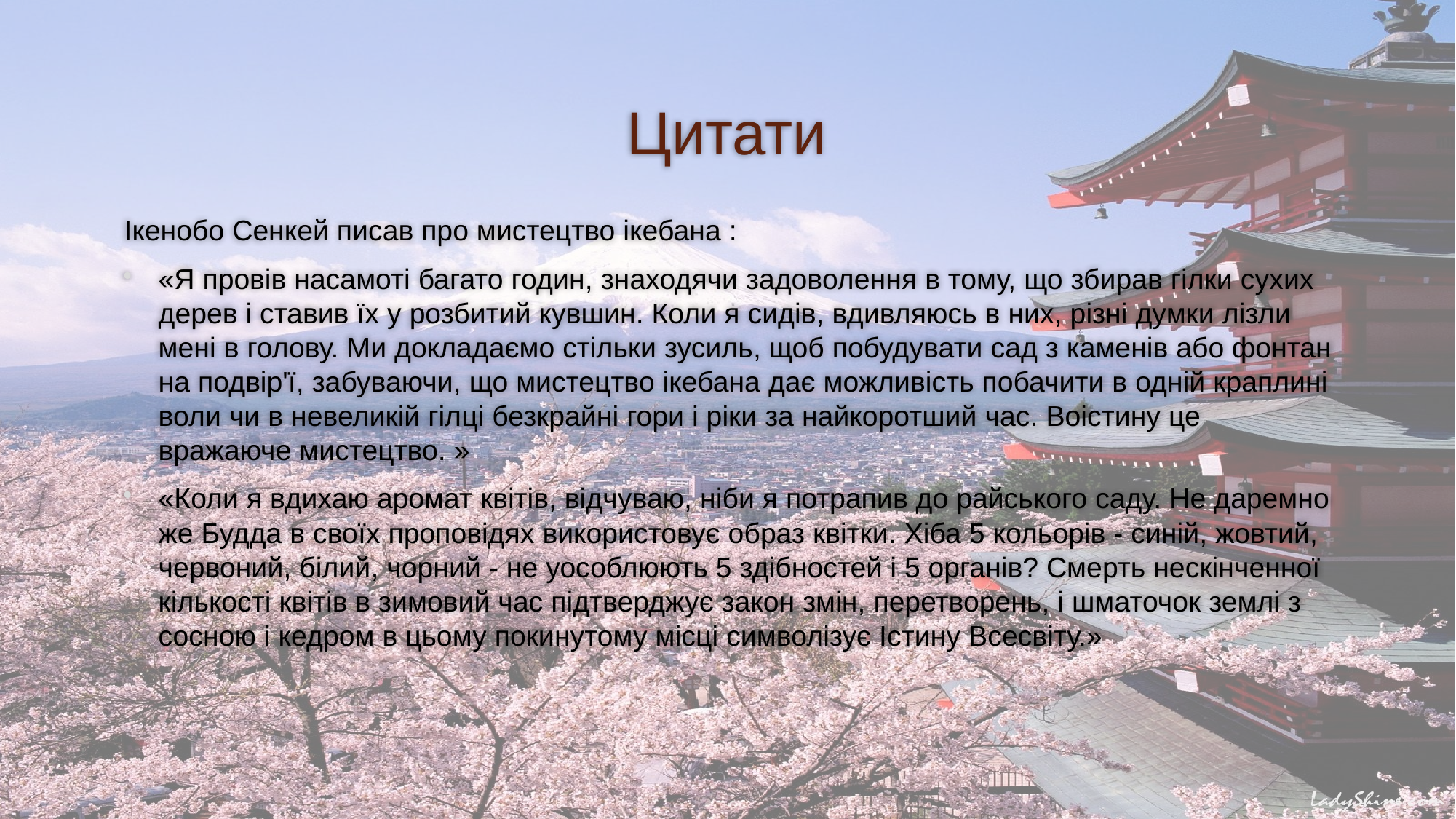

# Цитати
Ікенобо Сенкей писав про мистецтво ікебана :
«Я провів насамоті багато годин, знаходячи задоволення в тому, що збирав гілки сухих дерев і ставив їх у розбитий кувшин. Коли я сидів, вдивляюсь в них, різні думки лізли мені в голову. Ми докладаємо стільки зусиль, щоб побудувати сад з каменів або фонтан на подвір'ї, забуваючи, що мистецтво ікебана дає можливість побачити в одній краплині воли чи в невеликій гілці безкрайні гори і ріки за найкоротший час. Воістину це вражаюче мистецтво. »
«Коли я вдихаю аромат квітів, відчуваю, ніби я потрапив до райського саду. Не даремно же Будда в своїх проповідях використовує образ квітки. Хіба 5 кольорів - синій, жовтий, червоний, білий, чорний - не уособлюють 5 здібностей і 5 органів? Смерть нескінченної кількості квітів в зимовий час підтверджує закон змін, перетворень, і шматочок землі з сосною і кедром в цьому покинутому місці символізує Істину Всесвіту.»